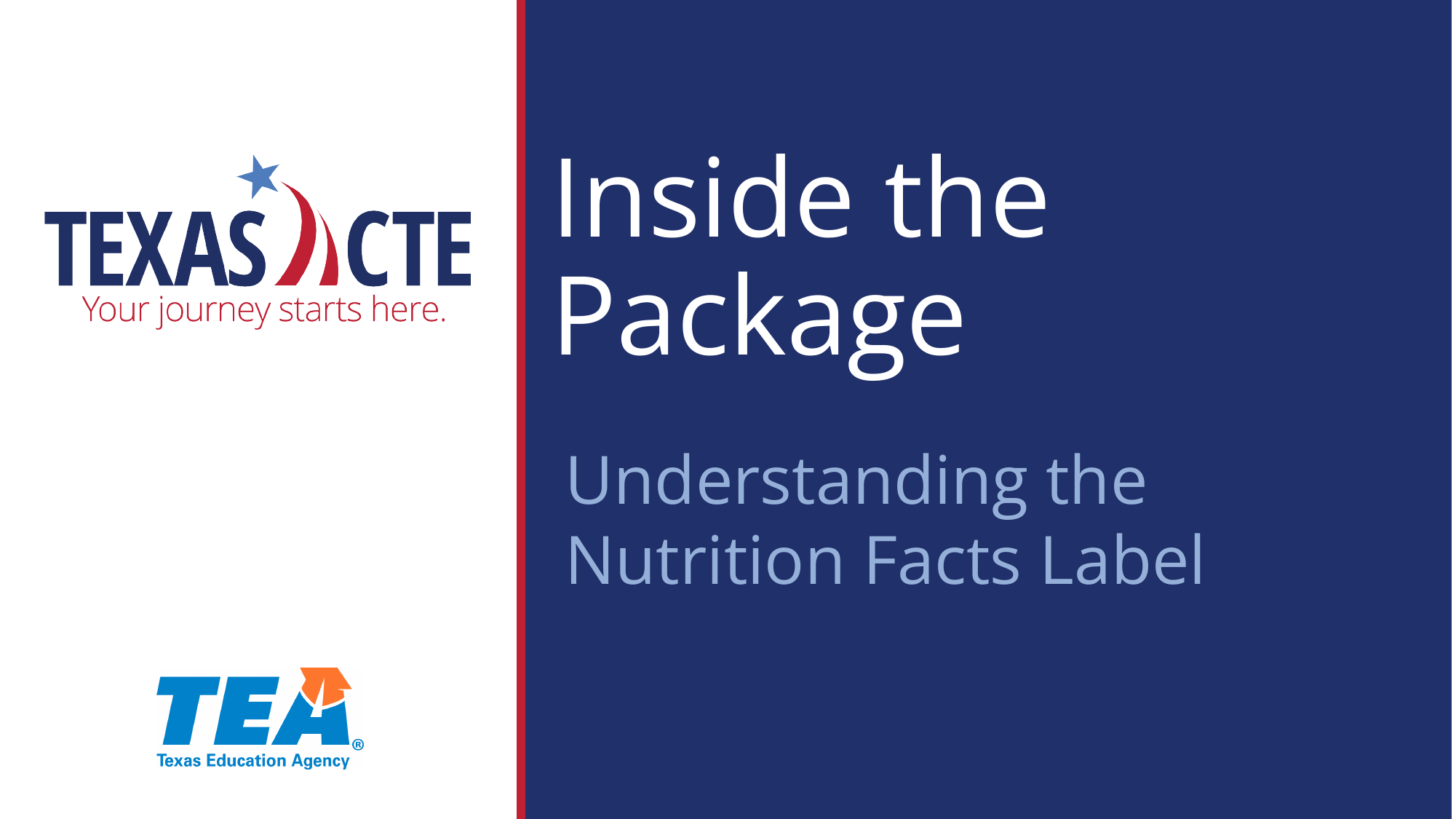

# Inside the Package
Understanding the Nutrition Facts Label